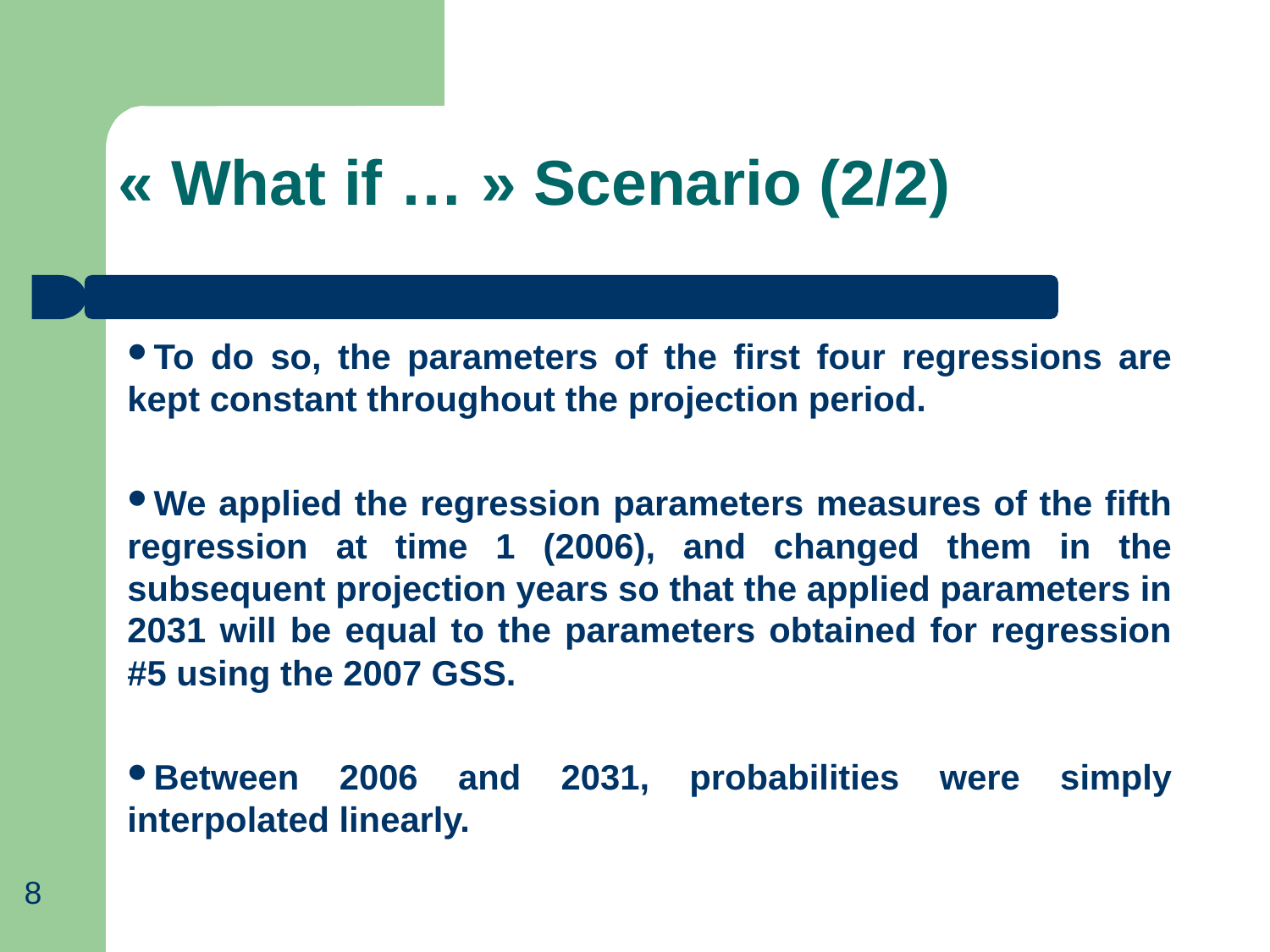

« What if … » Scenario (2/2)
To do so, the parameters of the first four regressions are kept constant throughout the projection period.

We applied the regression parameters measures of the fifth regression at time 1 (2006), and changed them in the subsequent projection years so that the applied parameters in 2031 will be equal to the parameters obtained for regression #5 using the 2007 GSS.

Between 2006 and 2031, probabilities were simply interpolated linearly.

8